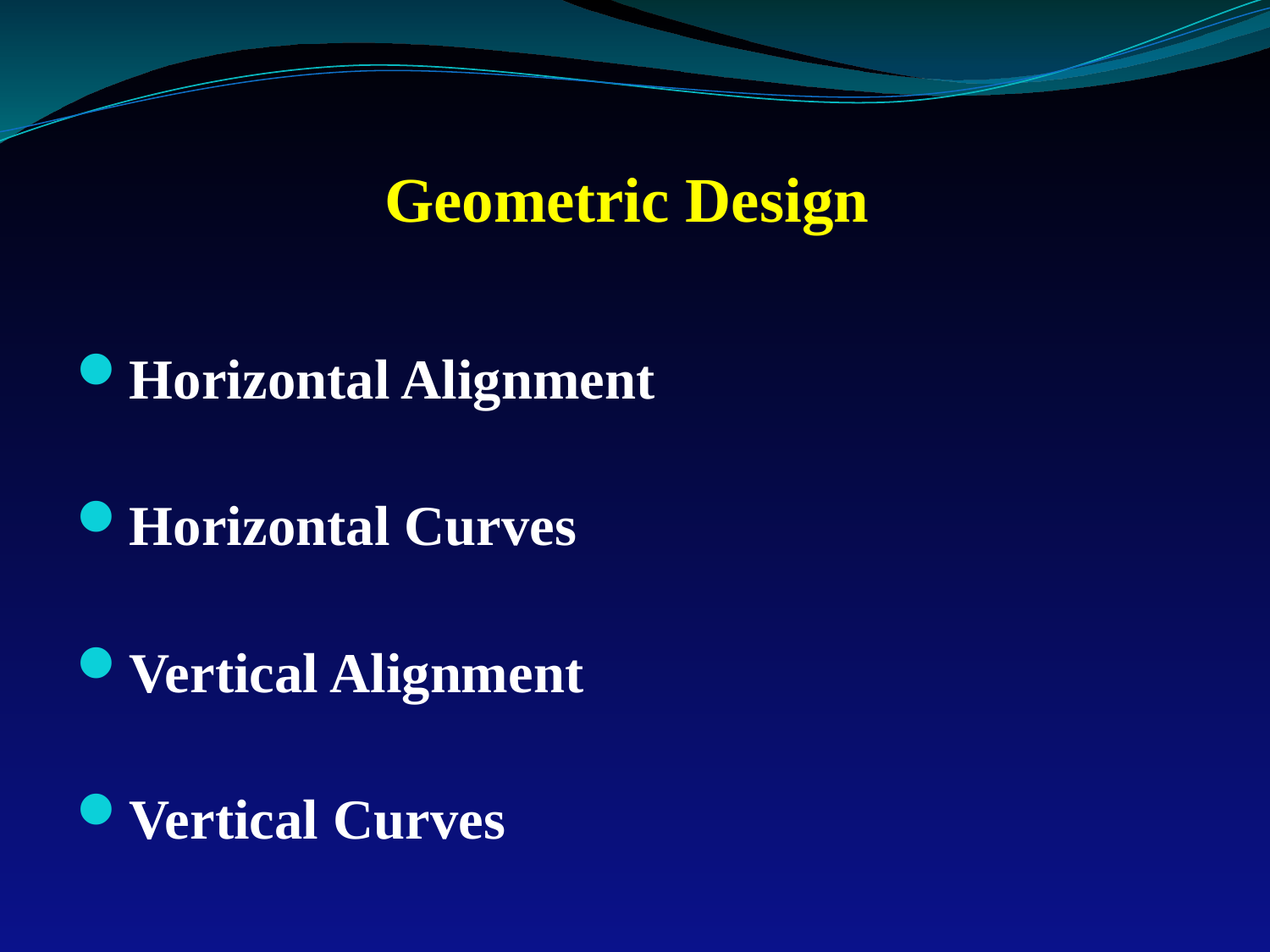

# Geometric Design
Horizontal Alignment
Horizontal Curves
Vertical Alignment
Vertical Curves